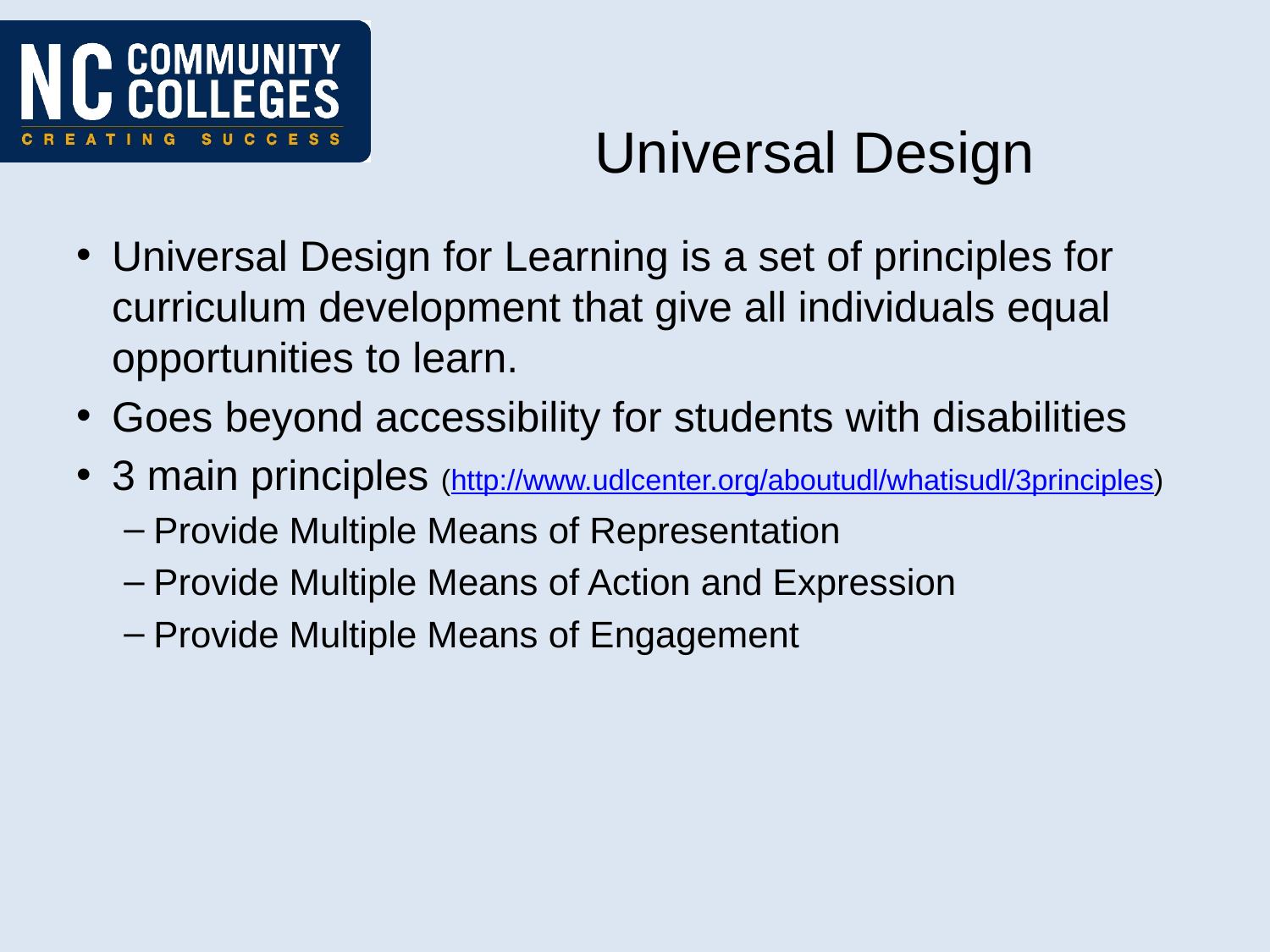

# Universal Design
Universal Design for Learning is a set of principles for curriculum development that give all individuals equal opportunities to learn.
Goes beyond accessibility for students with disabilities
3 main principles (http://www.udlcenter.org/aboutudl/whatisudl/3principles)
Provide Multiple Means of Representation
Provide Multiple Means of Action and Expression
Provide Multiple Means of Engagement